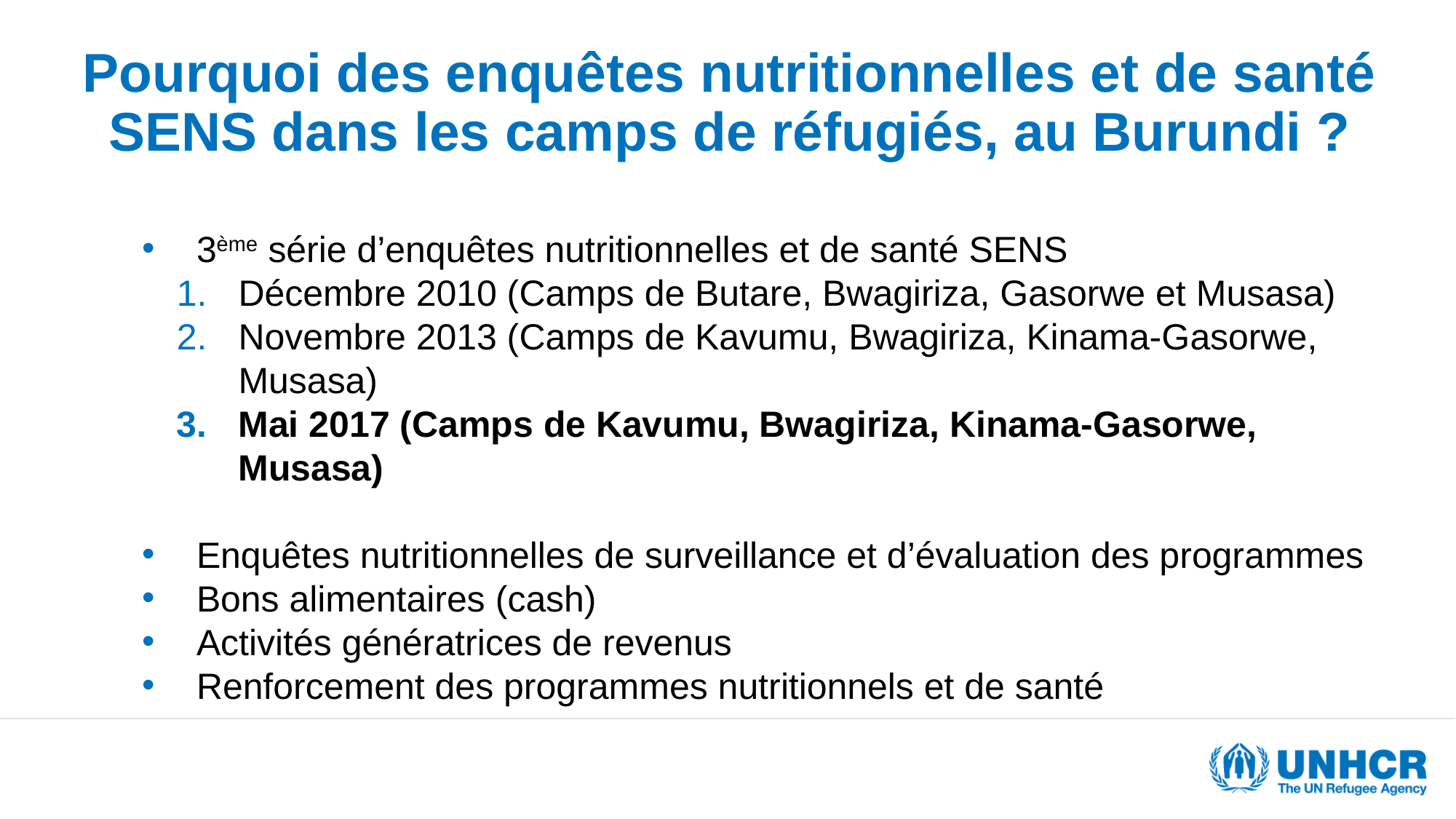

# Pourquoi des enquêtes nutritionnelles et de santé SENS dans les camps de réfugiés, au Burundi ?
3ème série d’enquêtes nutritionnelles et de santé SENS
Décembre 2010 (Camps de Butare, Bwagiriza, Gasorwe et Musasa)
Novembre 2013 (Camps de Kavumu, Bwagiriza, Kinama-Gasorwe, Musasa)
Mai 2017 (Camps de Kavumu, Bwagiriza, Kinama-Gasorwe, Musasa)

Enquêtes nutritionnelles de surveillance et d’évaluation des programmes
Bons alimentaires (cash)
Activités génératrices de revenus
Renforcement des programmes nutritionnels et de santé